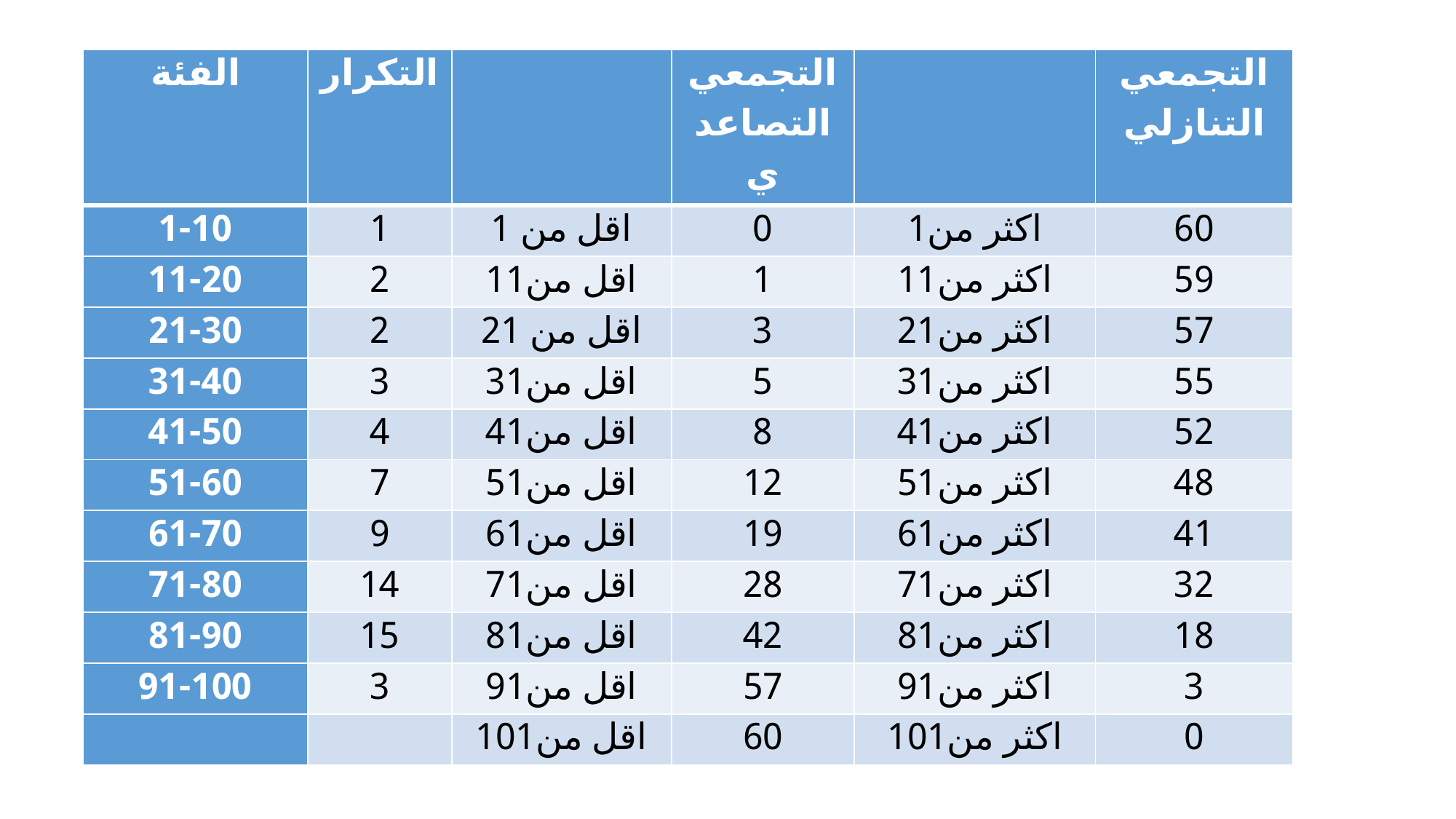

| الفئة | التكرار |  | التجمعي التصاعدي |  | التجمعي التنازلي |
| --- | --- | --- | --- | --- | --- |
| 1-10 | 1 | اقل من 1 | 0 | اكثر من1 | 60 |
| 11-20 | 2 | اقل من11 | 1 | اكثر من11 | 59 |
| 21-30 | 2 | اقل من 21 | 3 | اكثر من21 | 57 |
| 31-40 | 3 | اقل من31 | 5 | اكثر من31 | 55 |
| 41-50 | 4 | اقل من41 | 8 | اكثر من41 | 52 |
| 51-60 | 7 | اقل من51 | 12 | اكثر من51 | 48 |
| 61-70 | 9 | اقل من61 | 19 | اكثر من61 | 41 |
| 71-80 | 14 | اقل من71 | 28 | اكثر من71 | 32 |
| 81-90 | 15 | اقل من81 | 42 | اكثر من81 | 18 |
| 91-100 | 3 | اقل من91 | 57 | اكثر من91 | 3 |
|  |  | اقل من101 | 60 | اكثر من101 | 0 |